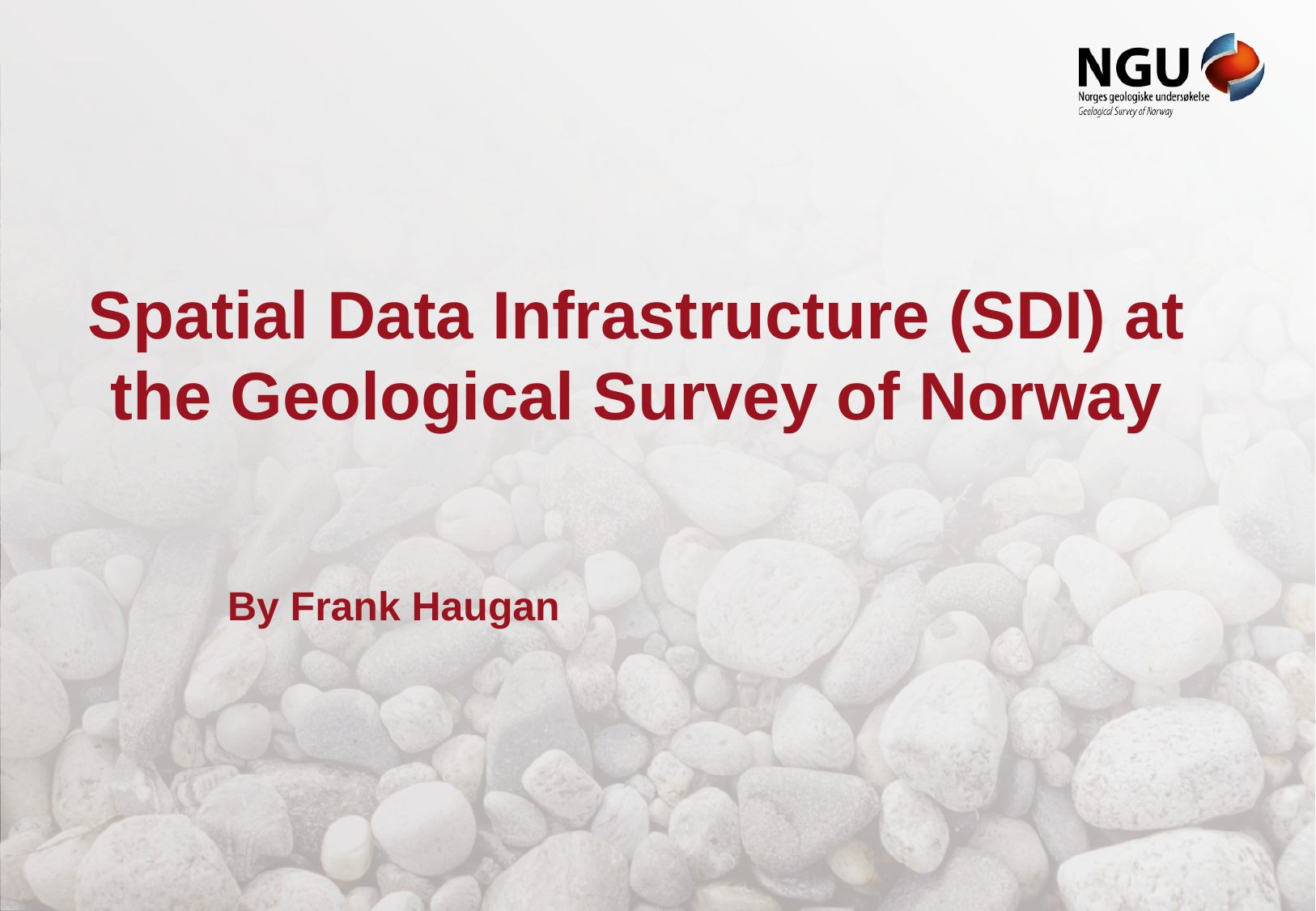

# Spatial Data Infrastructure (SDI) at the Geological Survey of Norway
By Frank Haugan